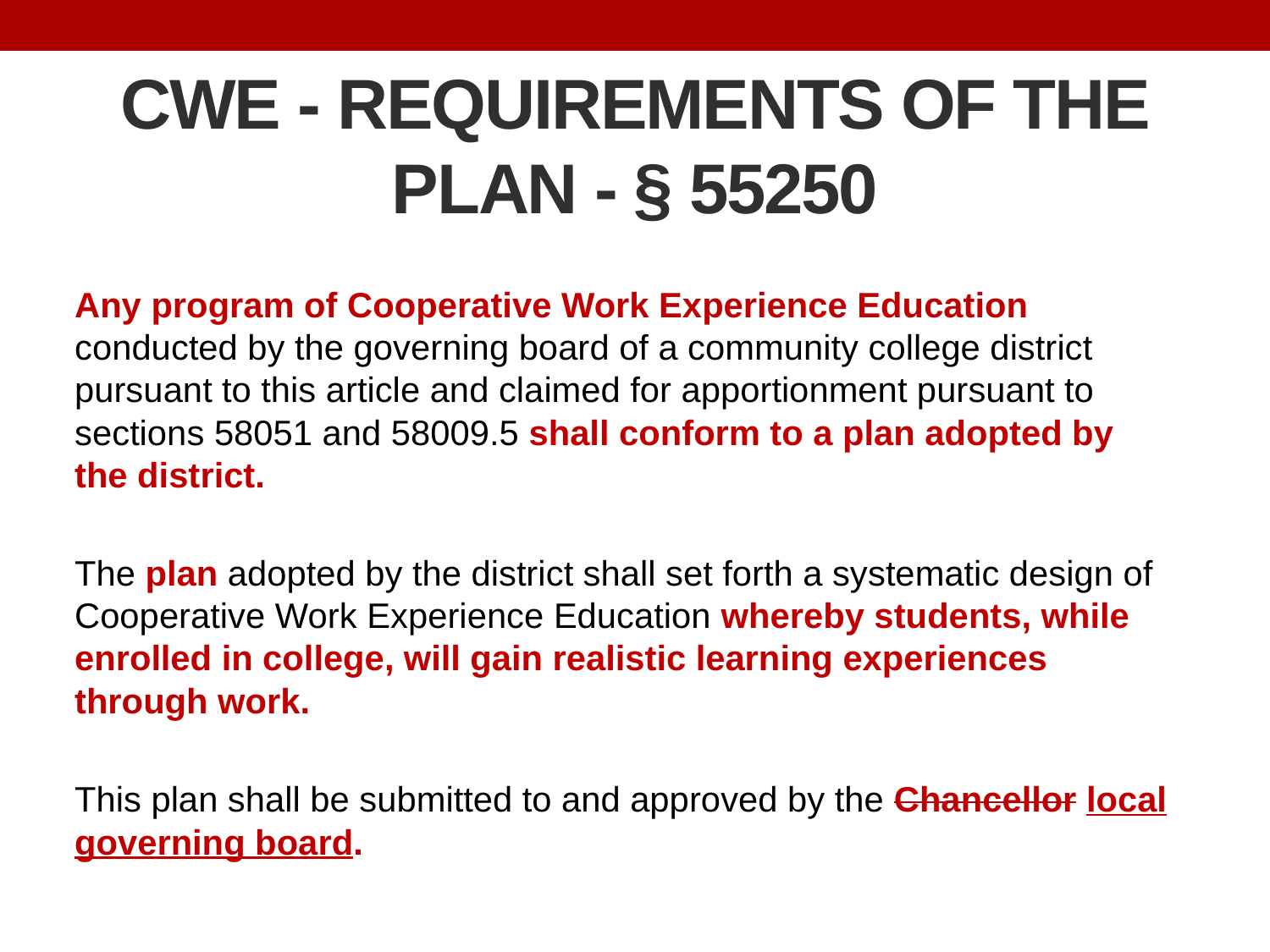

# CWE - REQUIREMENTS OF THE PLAN - § 55250
Any program of Cooperative Work Experience Education conducted by the governing board of a community college district pursuant to this article and claimed for apportionment pursuant to sections 58051 and 58009.5 shall conform to a plan adopted by the district.

The plan adopted by the district shall set forth a systematic design of Cooperative Work Experience Education whereby students, while enrolled in college, will gain realistic learning experiences through work.

This plan shall be submitted to and approved by the Chancellor local governing board.